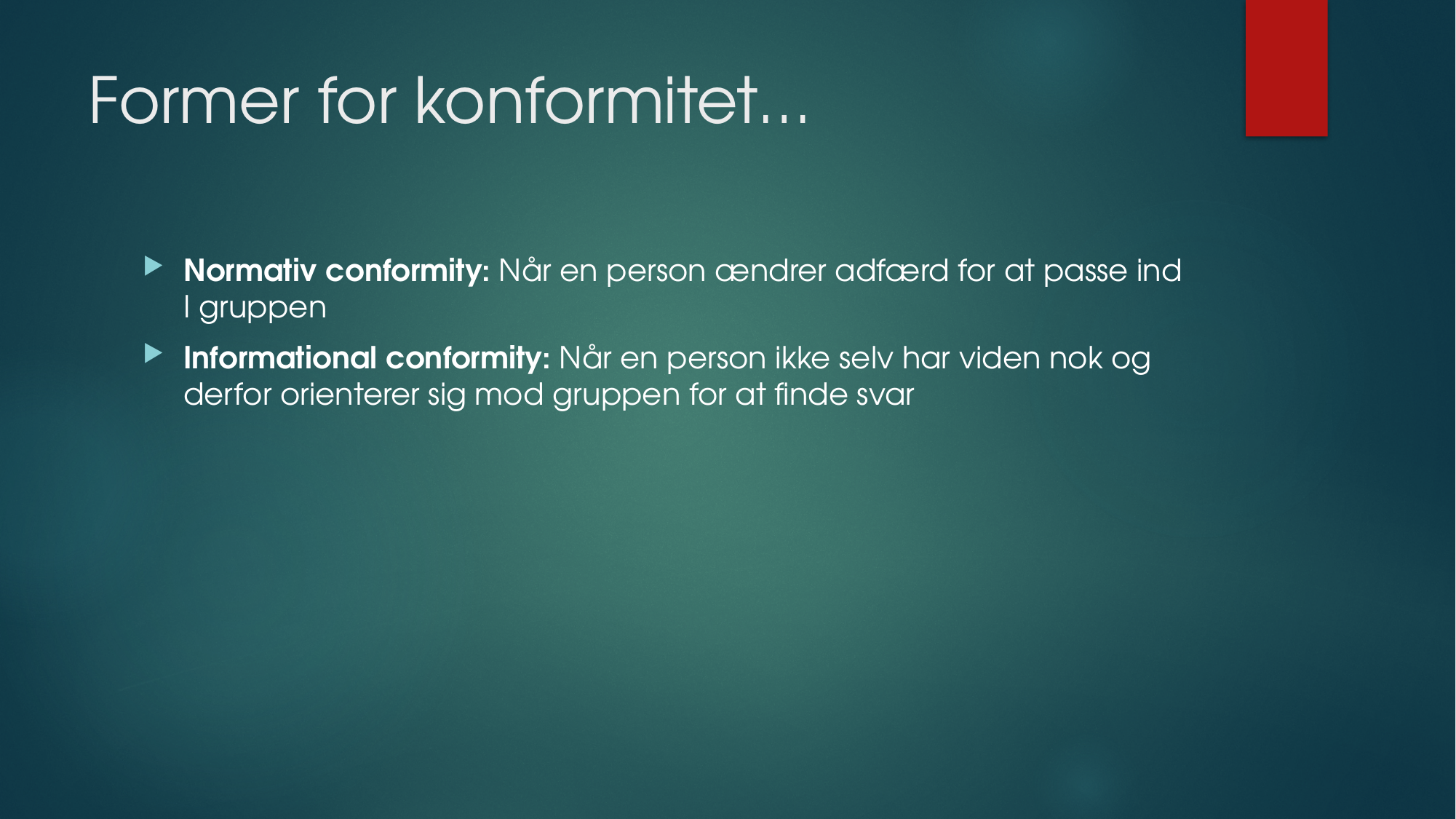

# Former for konformitet…
Normativ conformity: Når en person ændrer adfærd for at passe ind I gruppen
Informational conformity: Når en person ikke selv har viden nok og derfor orienterer sig mod gruppen for at finde svar